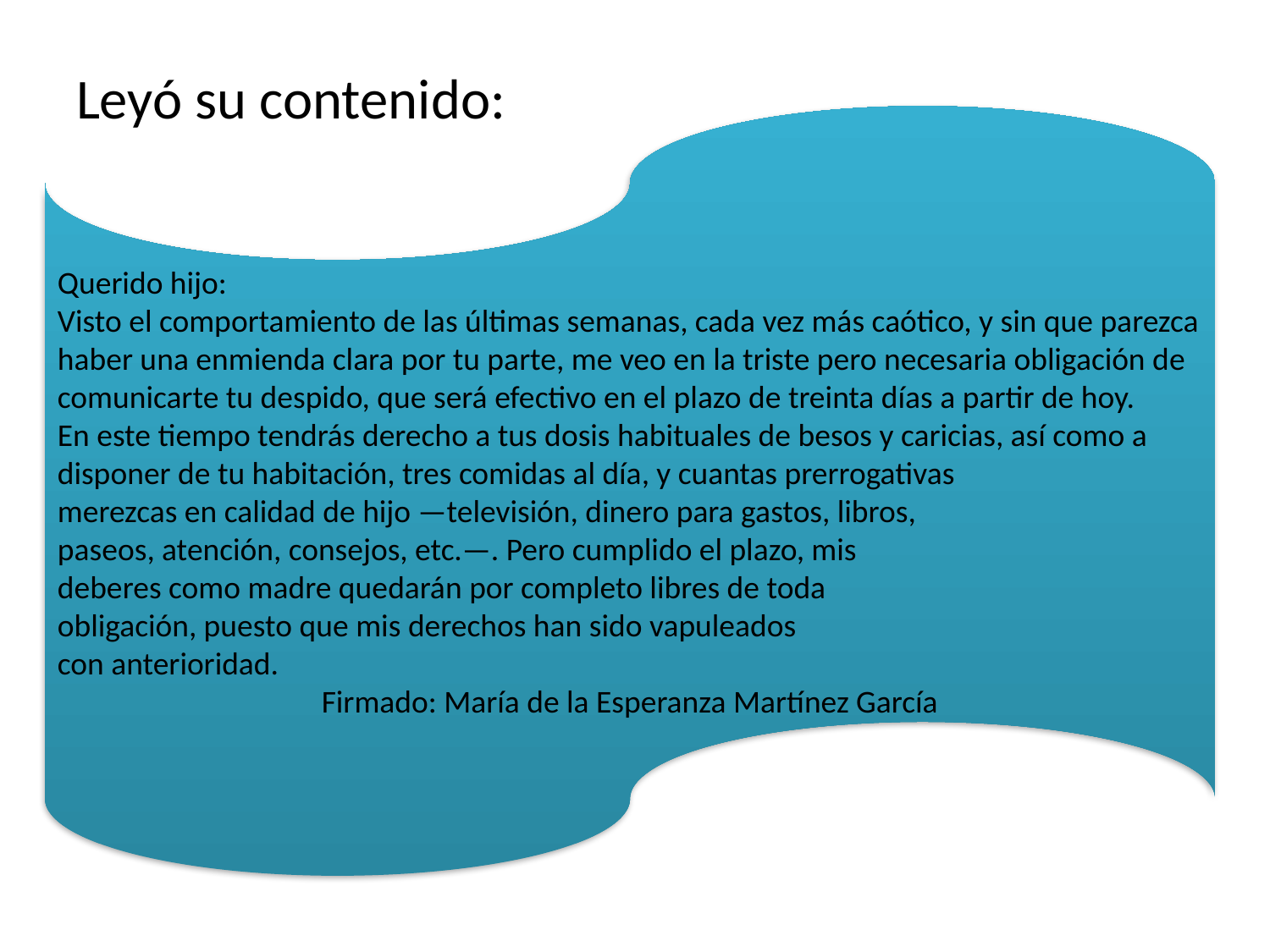

Leyó su contenido:
Querido hijo:
Visto el comportamiento de las últimas semanas, cada vez más caótico, y sin que parezca
haber una enmienda clara por tu parte, me veo en la triste pero necesaria obligación de
comunicarte tu despido, que será efectivo en el plazo de treinta días a partir de hoy.
En este tiempo tendrás derecho a tus dosis habituales de besos y caricias, así como a
disponer de tu habitación, tres comidas al día, y cuantas prerrogativas
merezcas en calidad de hijo —televisión, dinero para gastos, libros,
paseos, atención, consejos, etc.—. Pero cumplido el plazo, mis
deberes como madre quedarán por completo libres de toda
obligación, puesto que mis derechos han sido vapuleados
con anterioridad.
Firmado: María de la Esperanza Martínez García